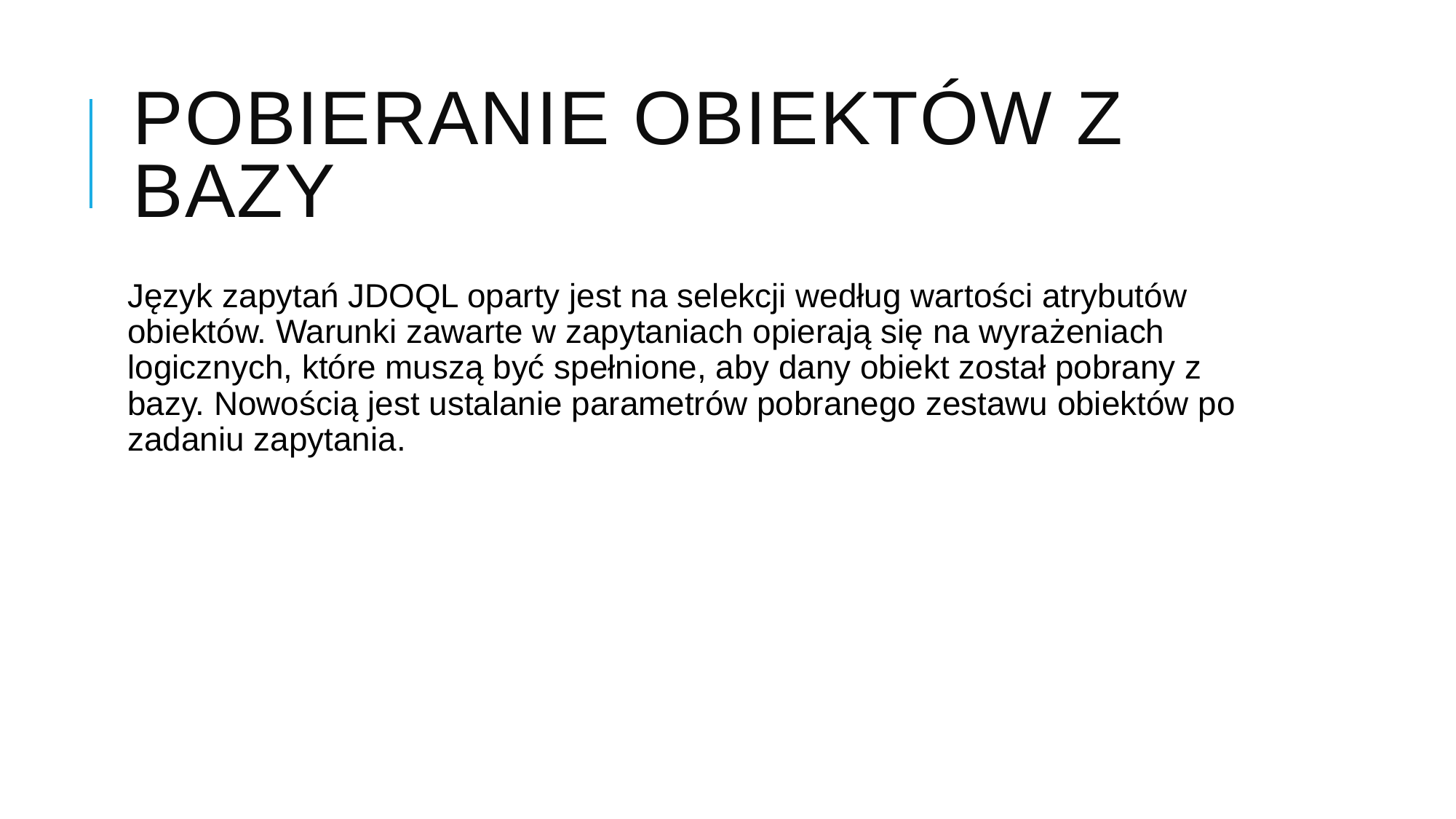

# Pobieranie obiektów z bazy
Język zapytań JDOQL oparty jest na selekcji według wartości atrybutów obiektów. Warunki zawarte w zapytaniach opierają się na wyrażeniach logicznych, które muszą być spełnione, aby dany obiekt został pobrany z bazy. Nowością jest ustalanie parametrów pobranego zestawu obiektów po zadaniu zapytania.